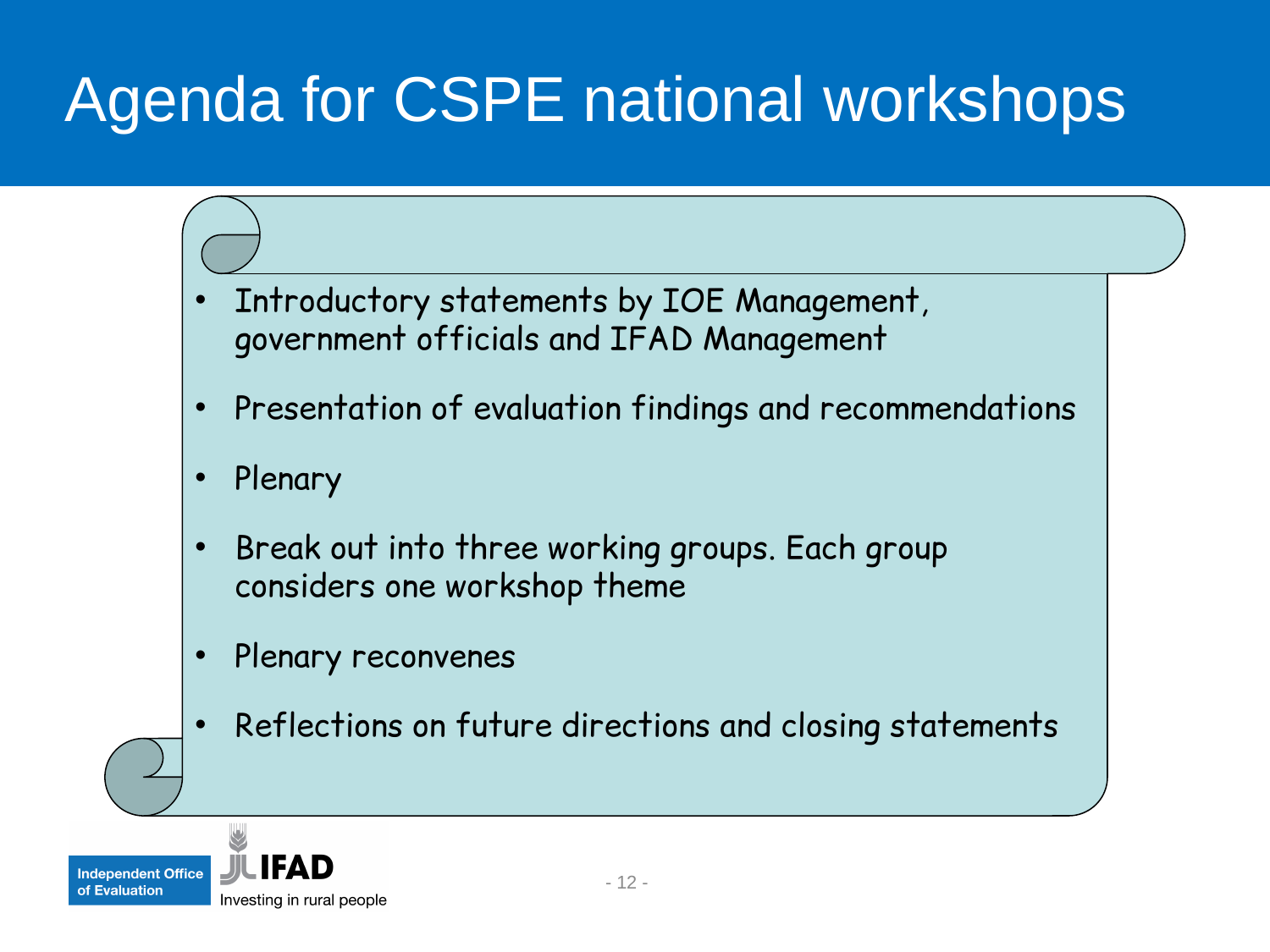

Agenda for CSPE national workshops
Introductory statements by IOE Management, government officials and IFAD Management
Presentation of evaluation findings and recommendations
Plenary
Break out into three working groups. Each group considers one workshop theme
Plenary reconvenes
Reflections on future directions and closing statements

- 12 -